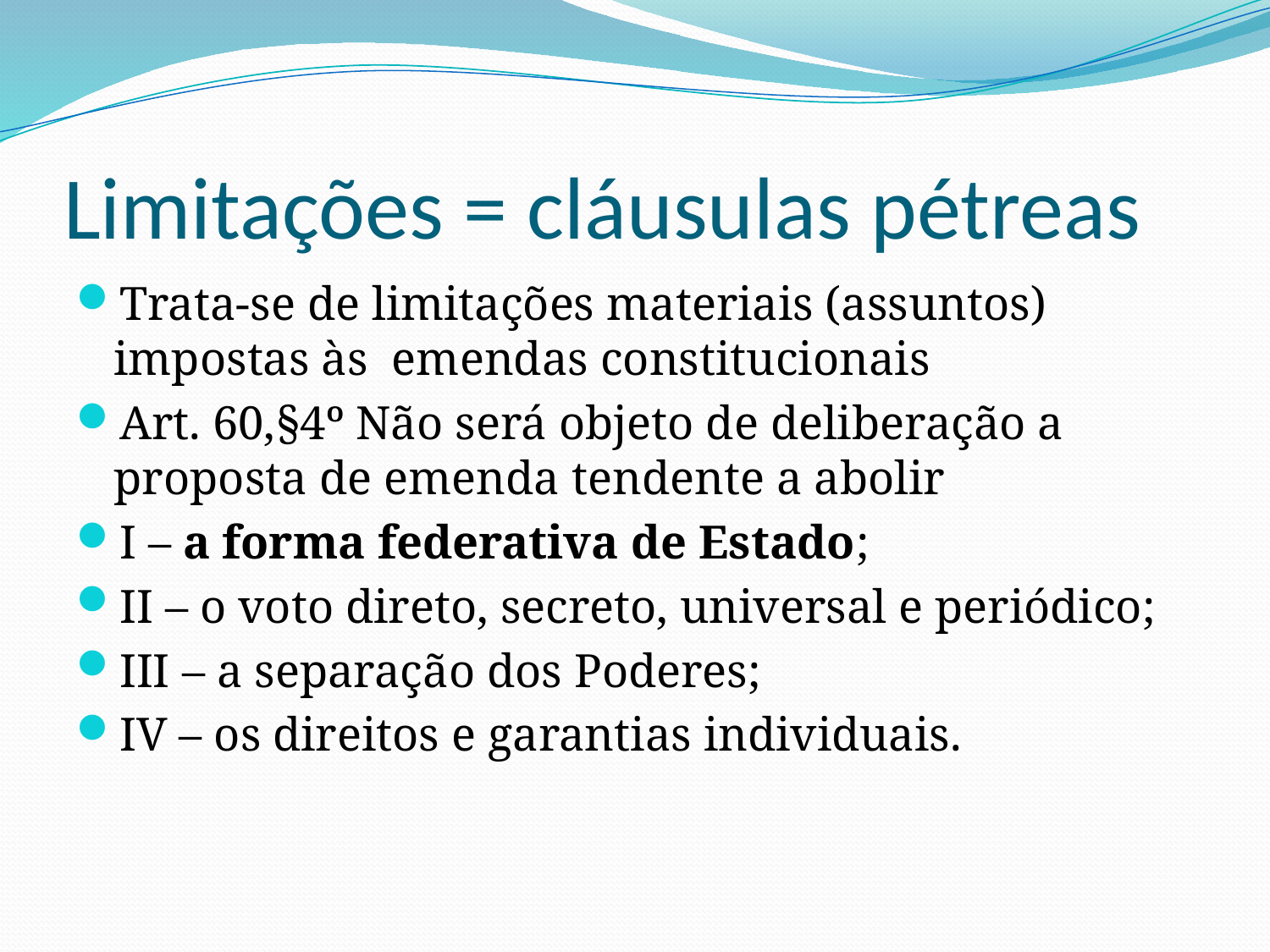

# Limitações = cláusulas pétreas
Trata-se de limitações materiais (assuntos) impostas às  emendas constitucionais
Art. 60,§4º Não será objeto de deliberação a proposta de emenda tendente a abolir
I – a forma federativa de Estado;
II – o voto direto, secreto, universal e periódico;
III – a separação dos Poderes;
IV – os direitos e garantias individuais.